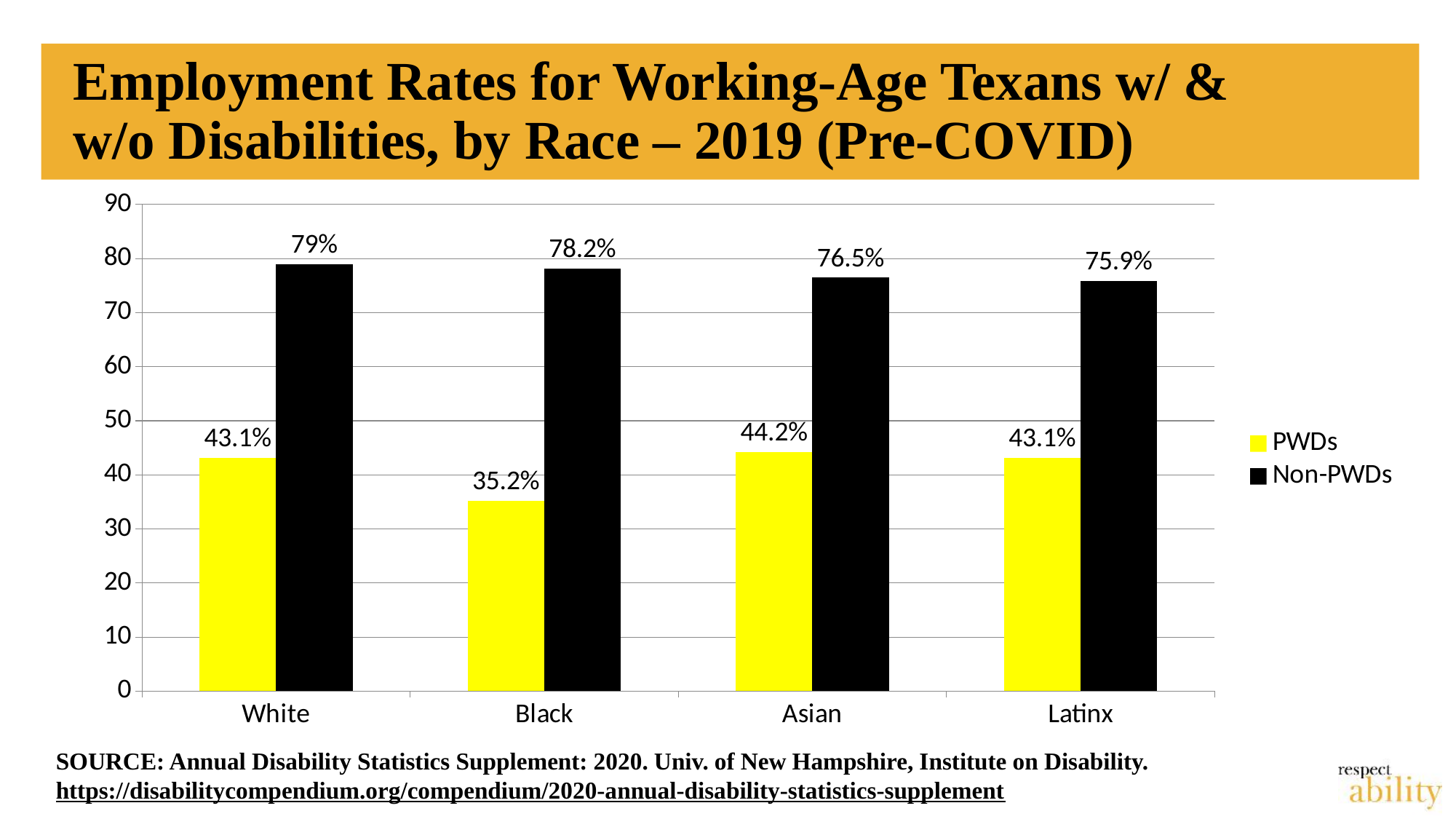

# Employment Rates for Working-Age Texans w/ & w/o Disabilities, by Race – 2019 (Pre-COVID)

### Chart

| Category | PWDs | Non-PWDs |
|---|---|---|
| White | 43.1 | 79.0 |
| Black | 35.2 | 78.2 |
| Asian | 44.2 | 76.5 |
| Latinx | 43.1 | 75.9 |
SOURCE: Annual Disability Statistics Supplement: 2020. Univ. of New Hampshire, Institute on Disability.
https://disabilitycompendium.org/compendium/2020-annual-disability-statistics-supplement